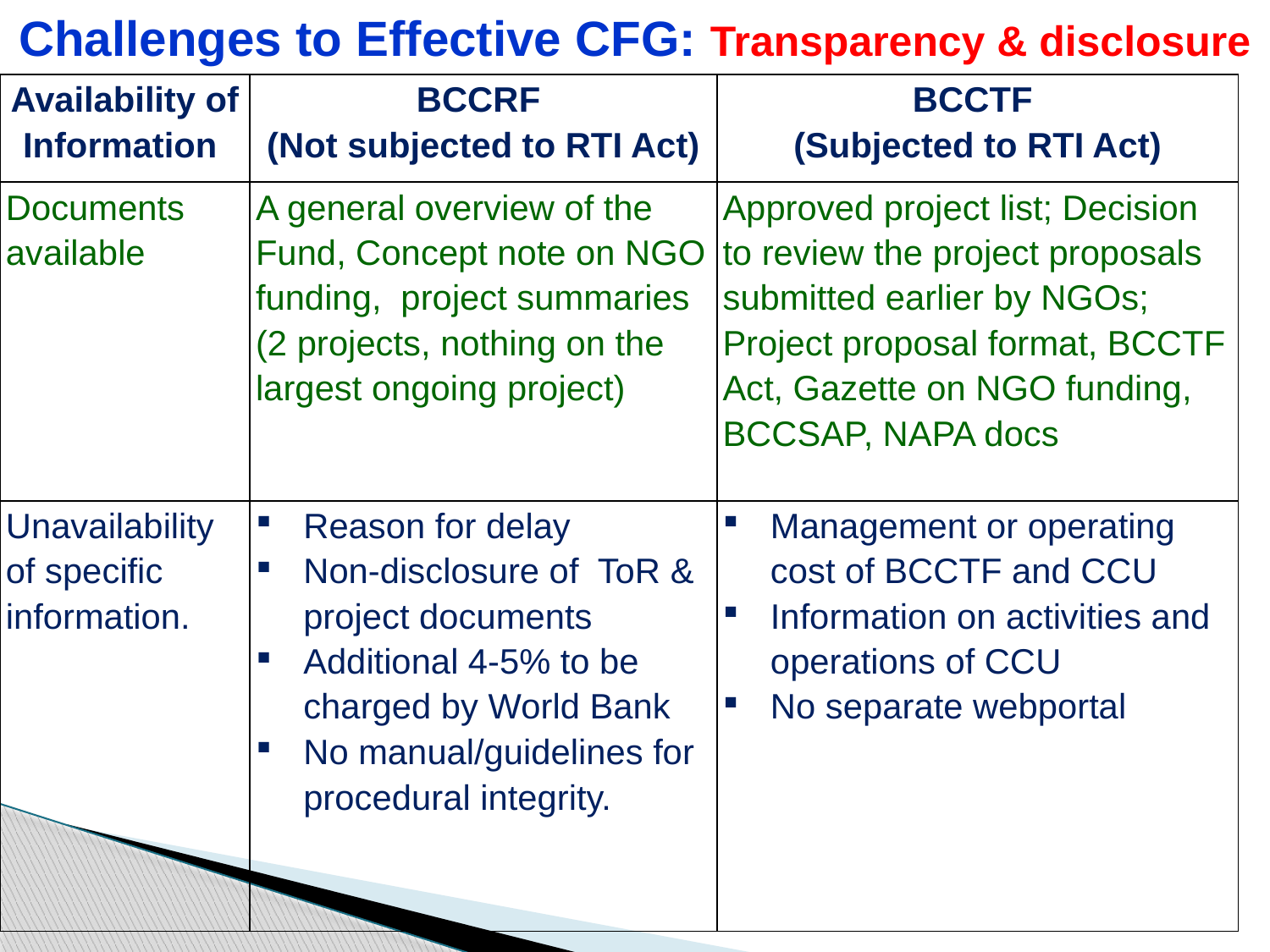

Challenges to Effective CFG: Transparency & disclosure

| Availability of Information | BCCRF (Not subjected to RTI Act) | BCCTF (Subjected to RTI Act) |
| --- | --- | --- |
| Documents available | A general overview of the Fund, Concept note on NGO funding, project summaries (2 projects, nothing on the largest ongoing project) | Approved project list; Decision to review the project proposals submitted earlier by NGOs; Project proposal format, BCCTF Act, Gazette on NGO funding, BCCSAP, NAPA docs |
| Unavailability of specific information. | Reason for delay Non-disclosure of ToR & project documents Additional 4-5% to be charged by World Bank No manual/guidelines for procedural integrity. | Management or operating cost of BCCTF and CCU Information on activities and operations of CCU No separate webportal |